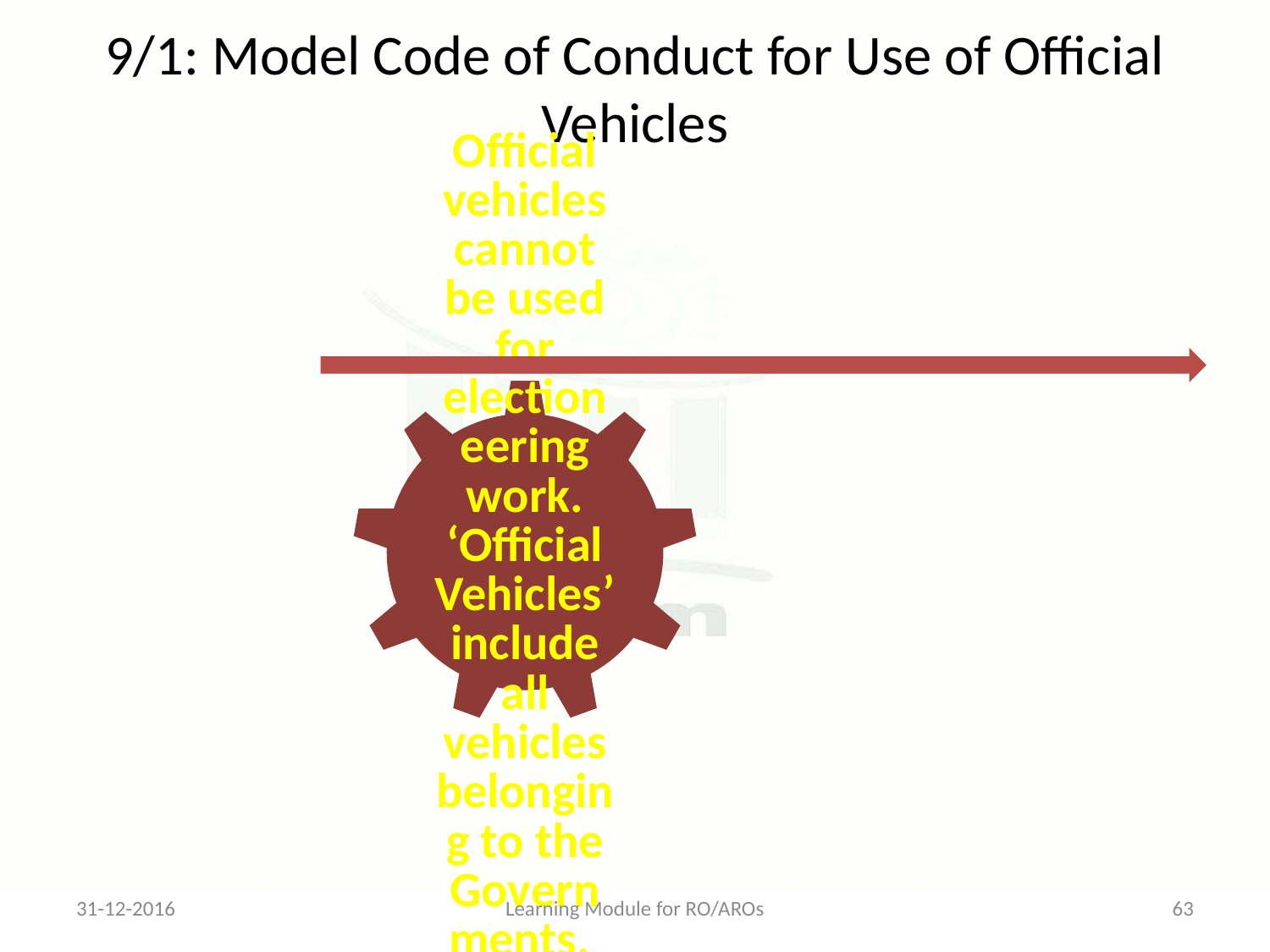

# 9/1: Model Code of Conduct for Use of Official Vehicles

31-12-2016
Learning Module for RO/AROs
63